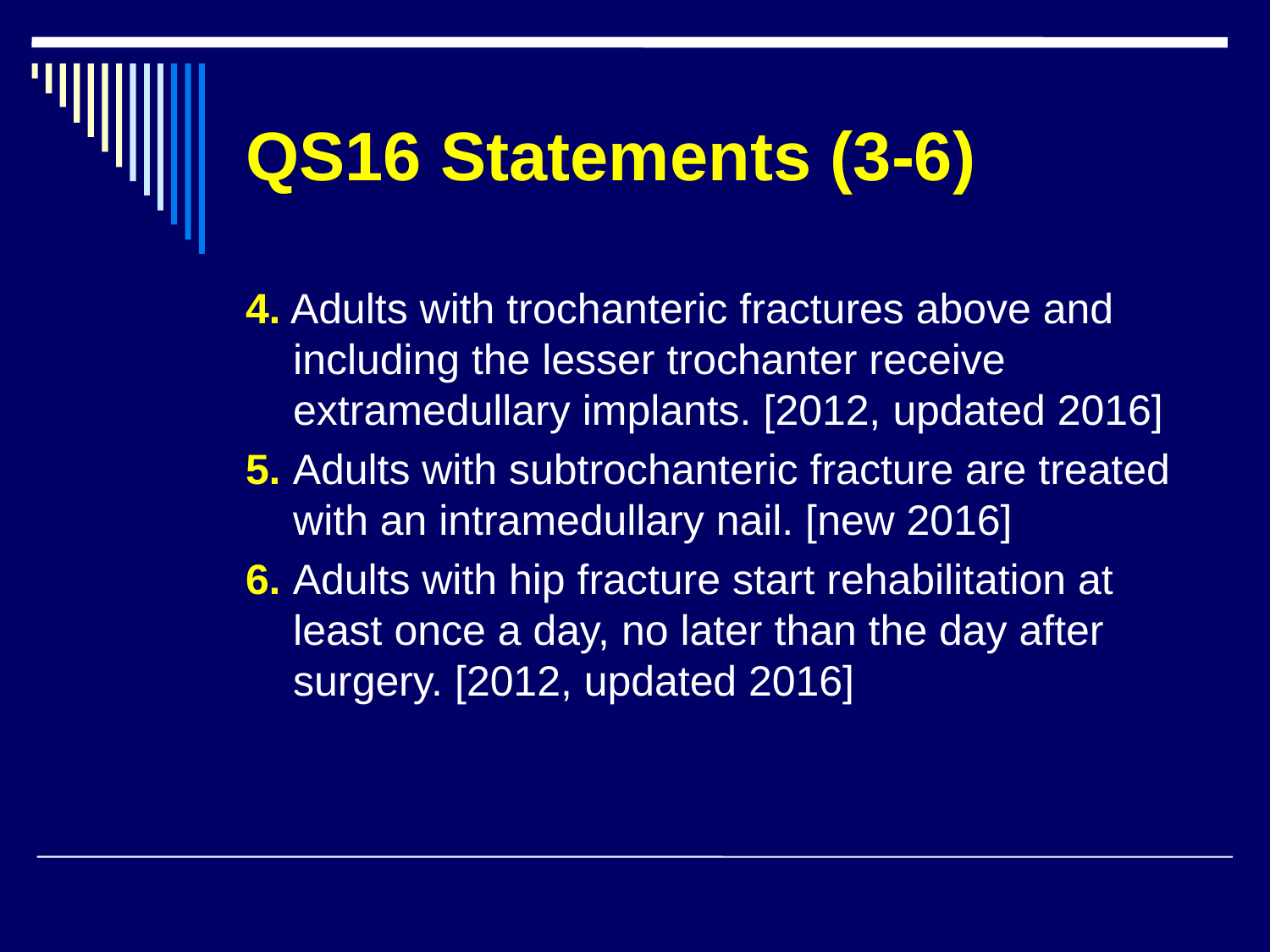

# QS16 Statements (3-6)
4. Adults with trochanteric fractures above and including the lesser trochanter receive extramedullary implants. [2012, updated 2016]
5. Adults with subtrochanteric fracture are treated with an intramedullary nail. [new 2016]
6. Adults with hip fracture start rehabilitation at least once a day, no later than the day after surgery. [2012, updated 2016]